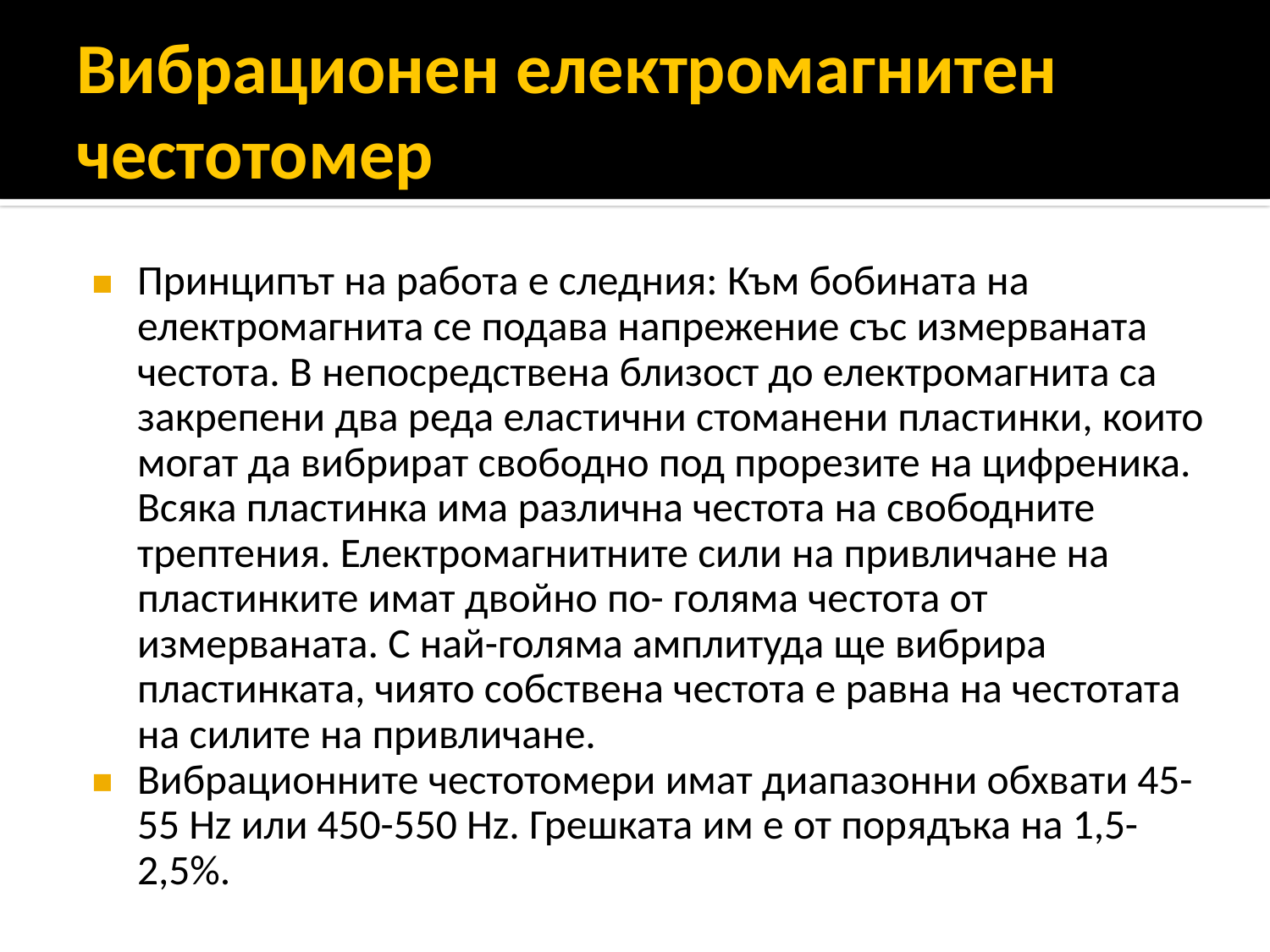

# Вибрационен електромагнитен честотомер
Принципът на работа е следния: Към бобината на електромагнита се подава напрежение със измерваната честота. В непосредствена близост до електромагнита са закрепени два реда еластични стоманени пластинки, които могат да вибрират свободно под прорезите на цифреника. Всяка пластинка има различна честота на свободните трептения. Електромагнитните сили на привличане на пластинките имат двойно по- голяма честота от измерваната. С най-голяма амплитуда ще вибрира пластинката, чиято собствена честота е равна на честотата на силите на привличане.
Вибрационните честотомери имат диапазонни обхвати 45-55 Hz или 450-550 Hz. Грешката им е от порядъка на 1,5-2,5%.